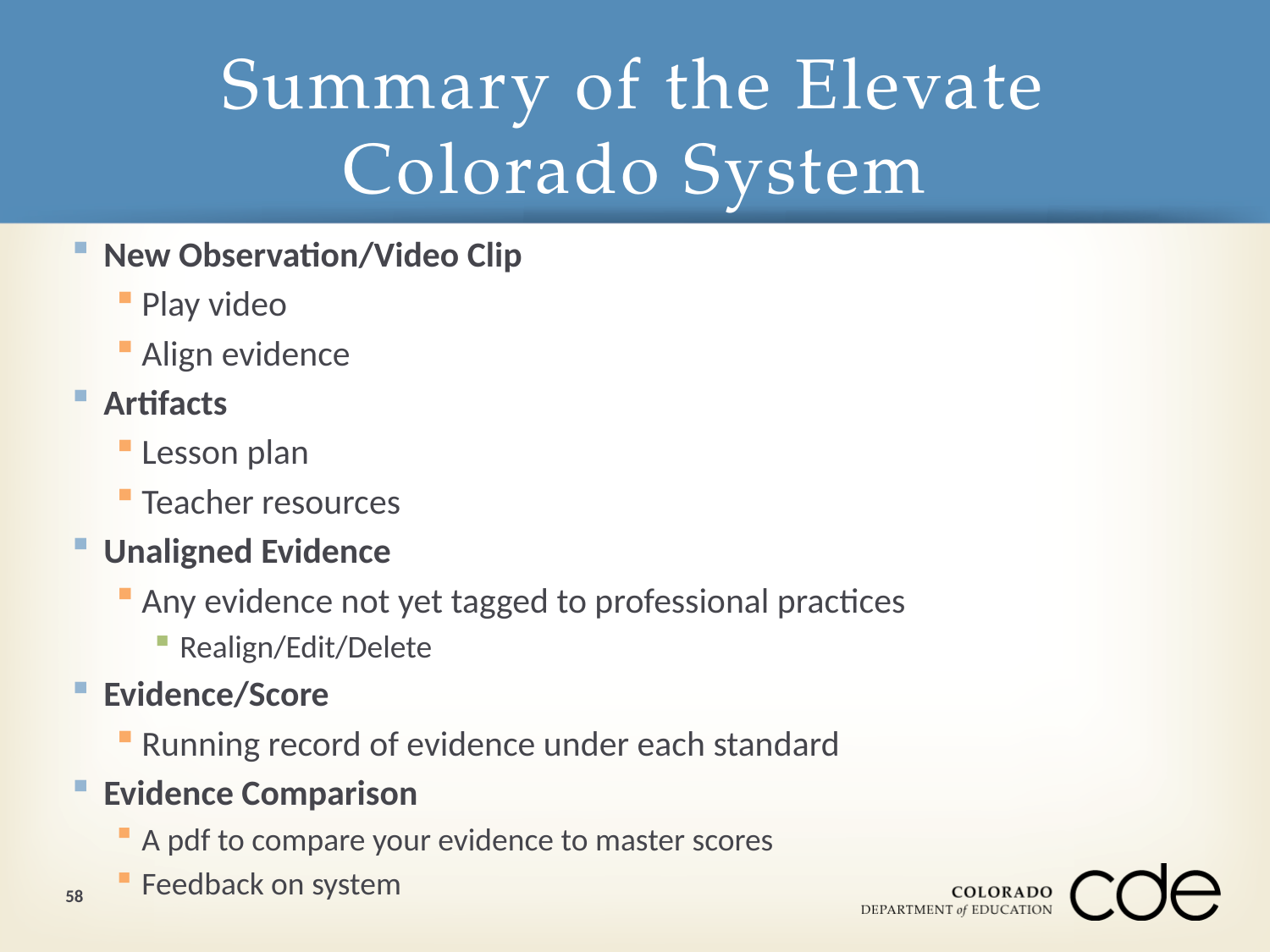

# Summary of the Elevate Colorado System
New Observation/Video Clip
Play video
Align evidence
Artifacts
Lesson plan
Teacher resources
Unaligned Evidence
Any evidence not yet tagged to professional practices
Realign/Edit/Delete
Evidence/Score
Running record of evidence under each standard
Evidence Comparison
A pdf to compare your evidence to master scores
Feedback on system
58